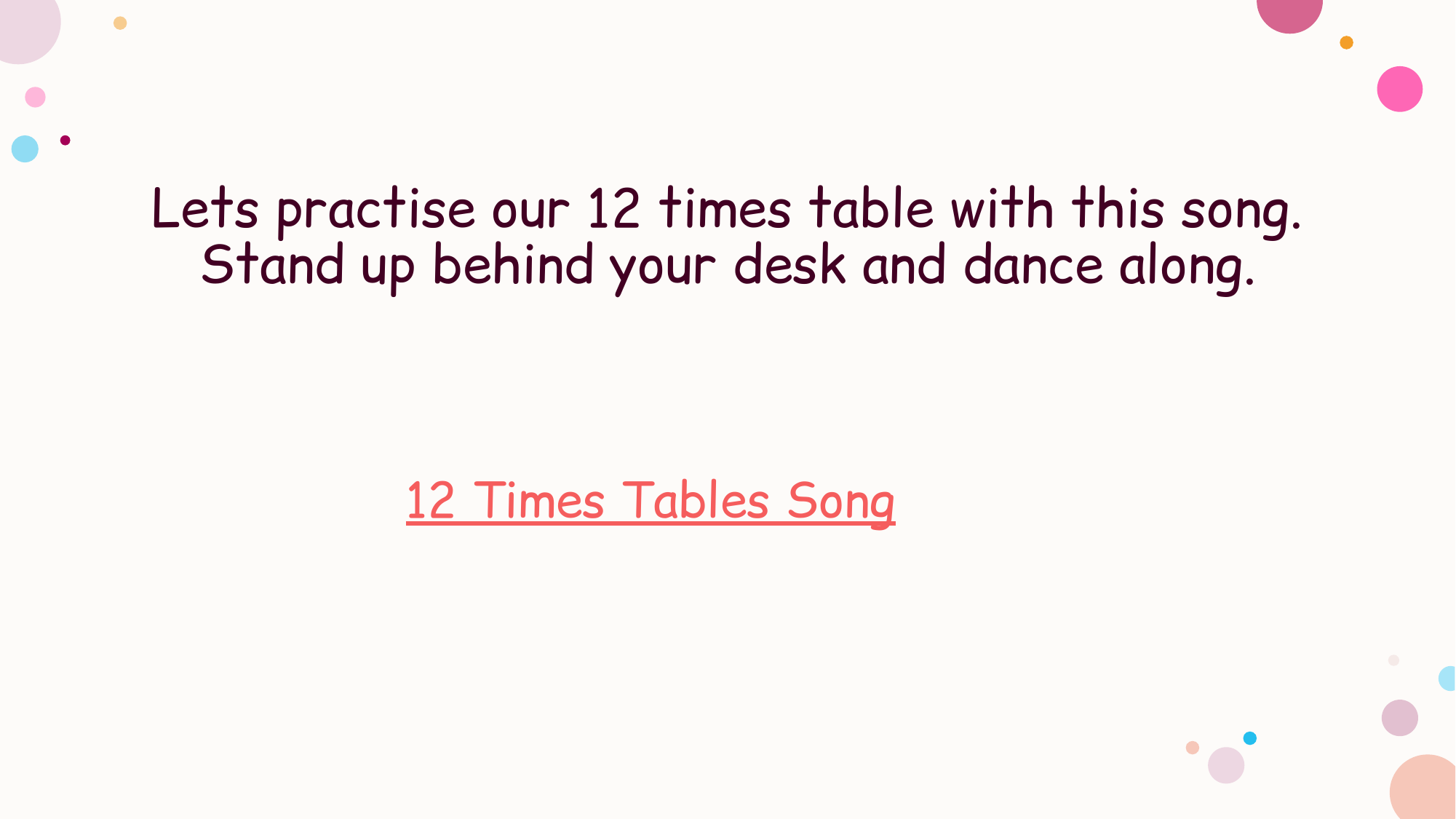

# Lets practise our 12 times table with this song. Stand up behind your desk and dance along.
12 Times Tables Song